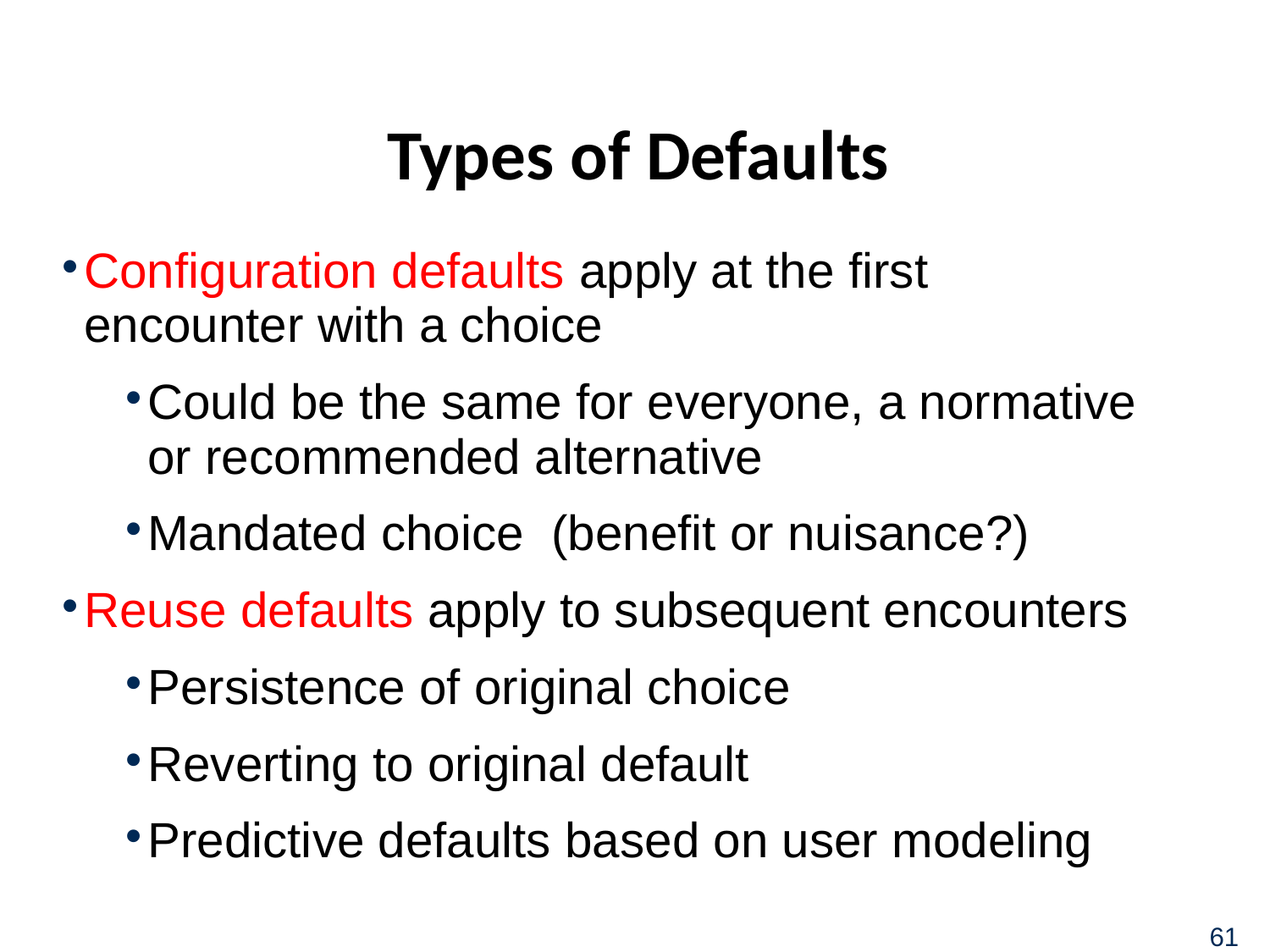

# Types of Defaults

Configuration defaults apply at the first encounter with a choice
Could be the same for everyone, a normative or recommended alternative
Mandated choice  (benefit or nuisance?)
Reuse defaults apply to subsequent encounters
Persistence of original choice
Reverting to original default
Predictive defaults based on user modeling
61